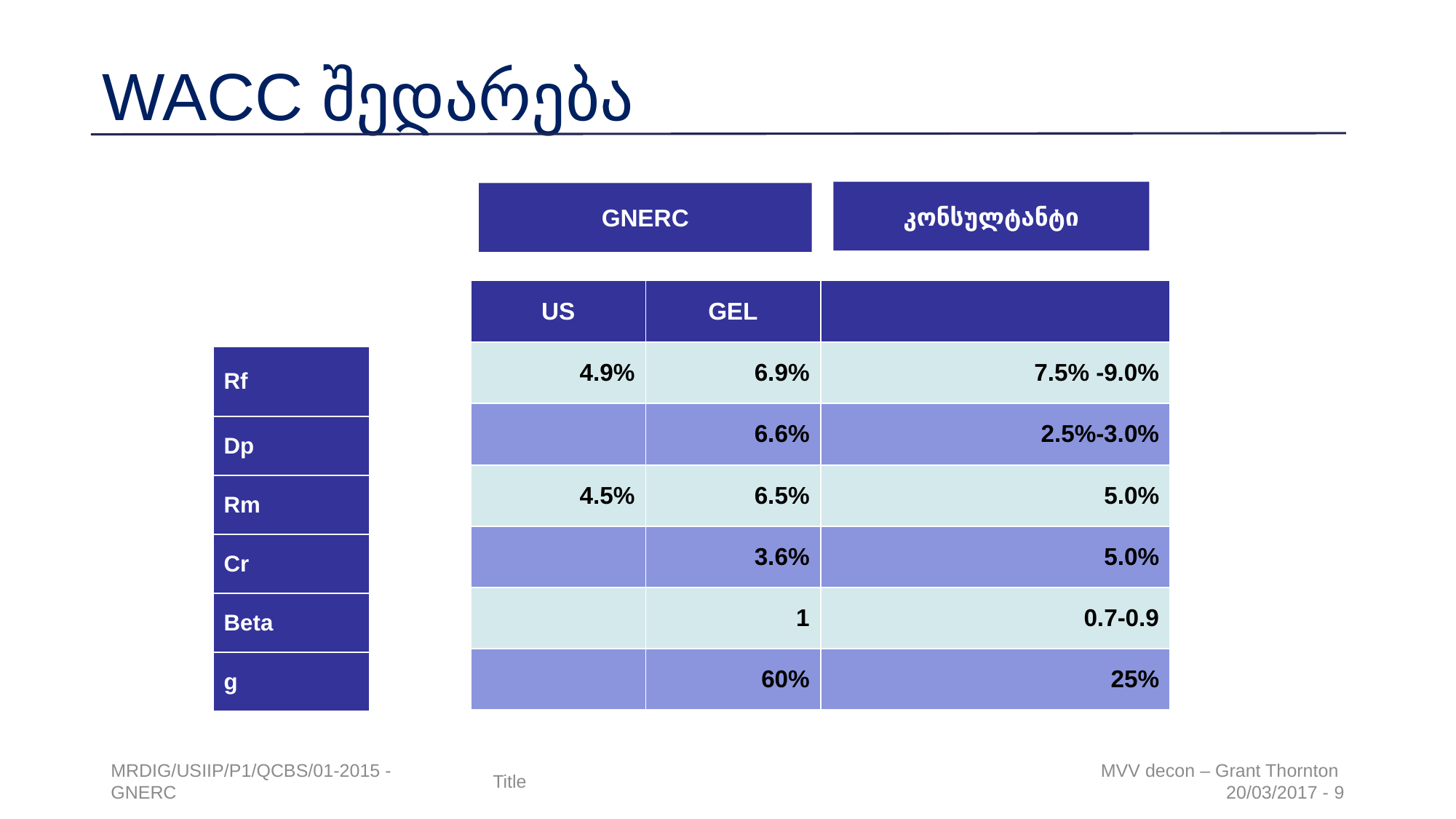

# WACC შედარება
კონსულტანტი
GNERC
| US | GEL |  |
| --- | --- | --- |
| 4.9% | 6.9% | 7.5% -9.0% |
|  | 6.6% | 2.5%-3.0% |
| 4.5% | 6.5% | 5.0% |
|  | 3.6% | 5.0% |
|  | 1 | 0.7-0.9 |
|  | 60% | 25% |
| Rf |
| --- |
| Dp |
| Rm |
| Cr |
| Beta |
| g |
MRDIG/USIIP/P1/QCBS/01-2015 - GNERC
Title
MVV decon – Grant Thornton
20/03/2017 - 9